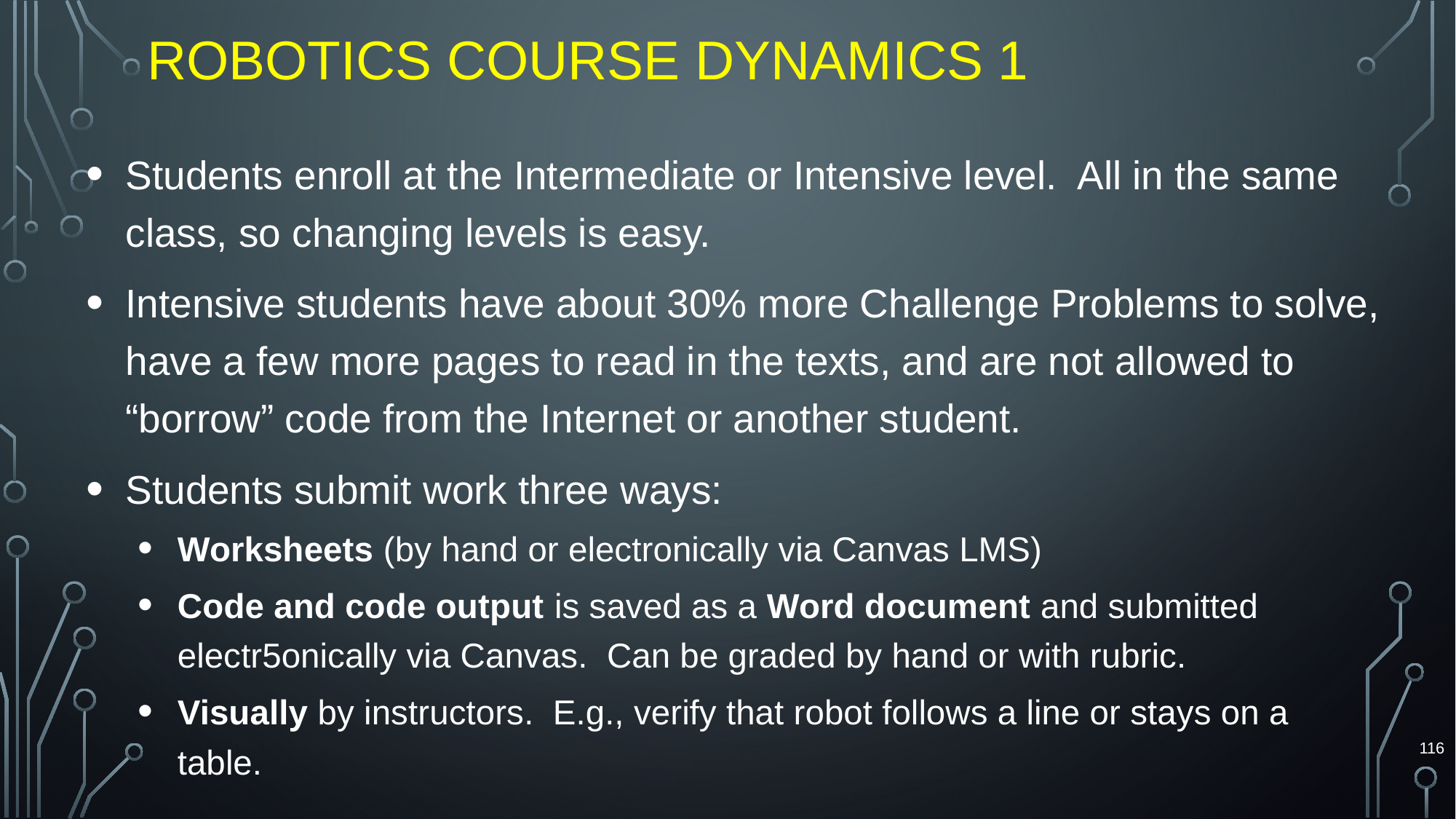

# Robotics Course Dynamics 1
Students enroll at the Intermediate or Intensive level.  All in the same class, so changing levels is easy.
Intensive students have about 30% more Challenge Problems to solve, have a few more pages to read in the texts, and are not allowed to “borrow” code from the Internet or another student.
Students submit work three ways:
Worksheets (by hand or electronically via Canvas LMS)
Code and code output is saved as a Word document and submitted electr5onically via Canvas.  Can be graded by hand or with rubric.
Visually by instructors.  E.g., verify that robot follows a line or stays on a table.
116